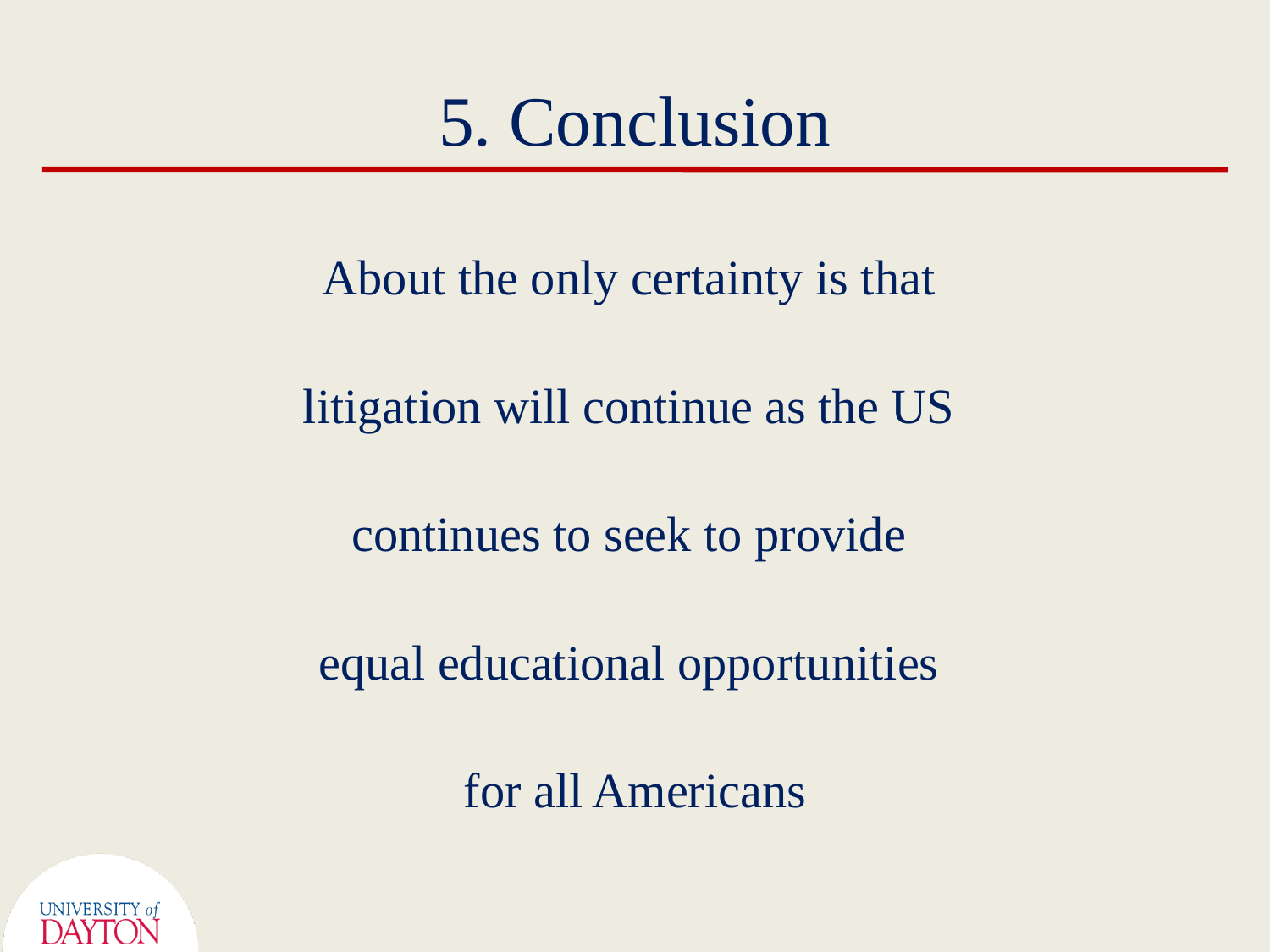

# 5. Conclusion
About the only certainty is that
litigation will continue as the US
continues to seek to provide
equal educational opportunities
for all Americans